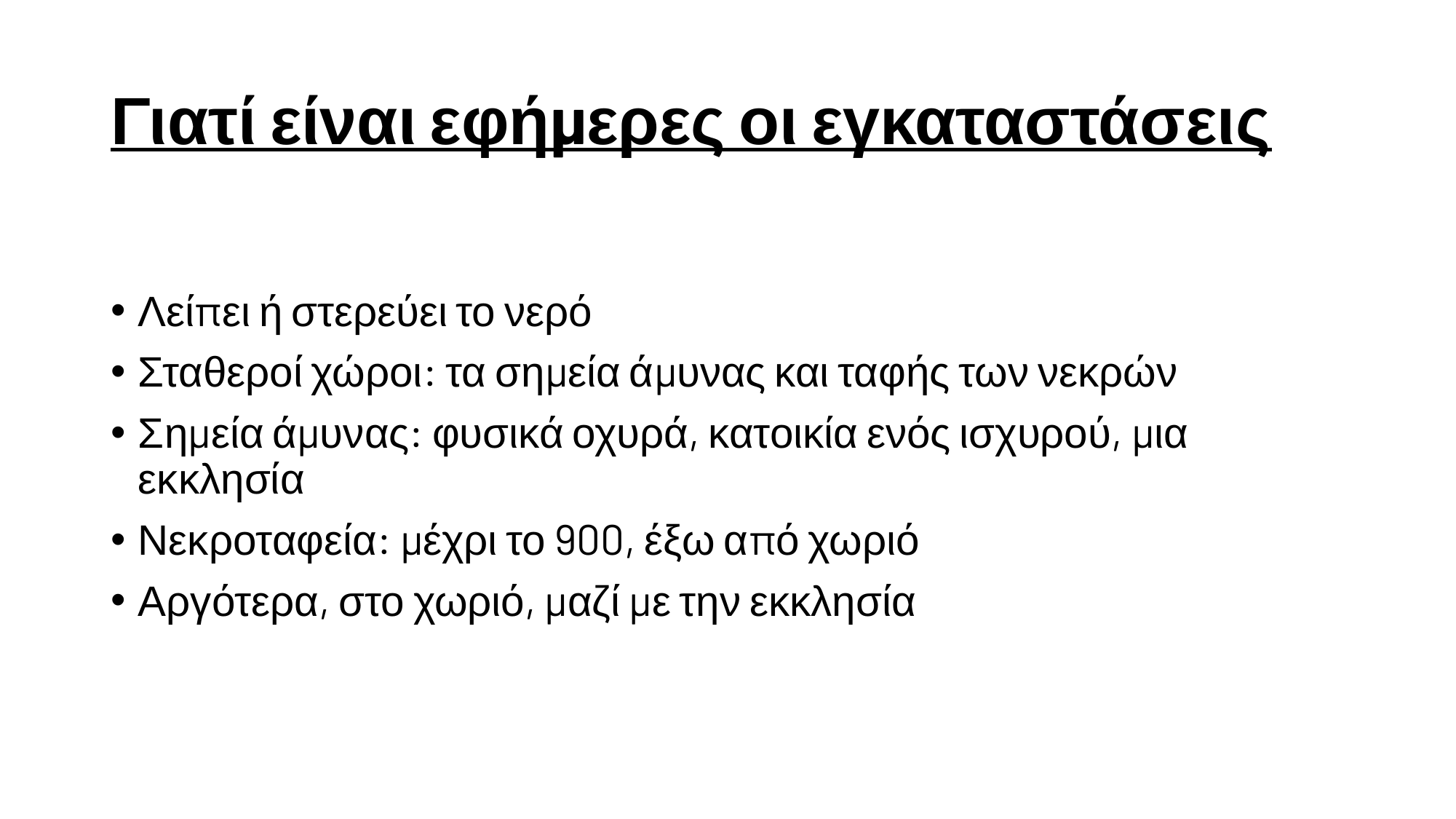

# Γιατί είναι εφήμερες οι εγκαταστάσεις

Λείπει ή στερεύει το νερό
Σταθεροί χώροι: τα σημεία άμυνας και ταφής των νεκρών
Σημεία άμυνας: φυσικά οχυρά, κατοικία ενός ισχυρού, μια εκκλησία
Νεκροταφεία: μέχρι το 900, έξω από χωριό
Αργότερα, στο χωριό, μαζί με την εκκλησία